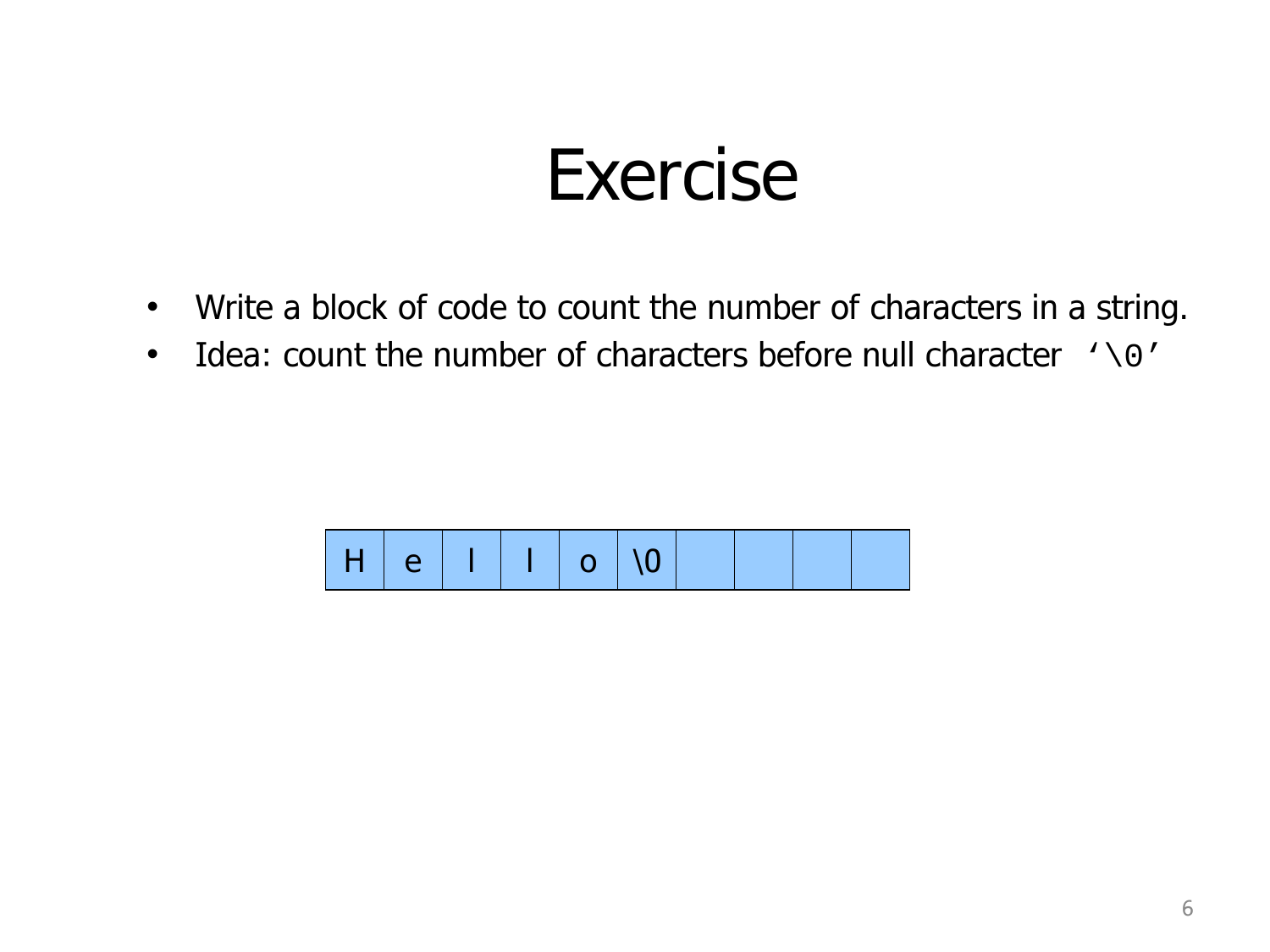

# Exercise
Write a block of code to count the number of characters in a string.
Idea: count the number of characters before null character  ‘\0’
H
e
l
l
o
\0

6